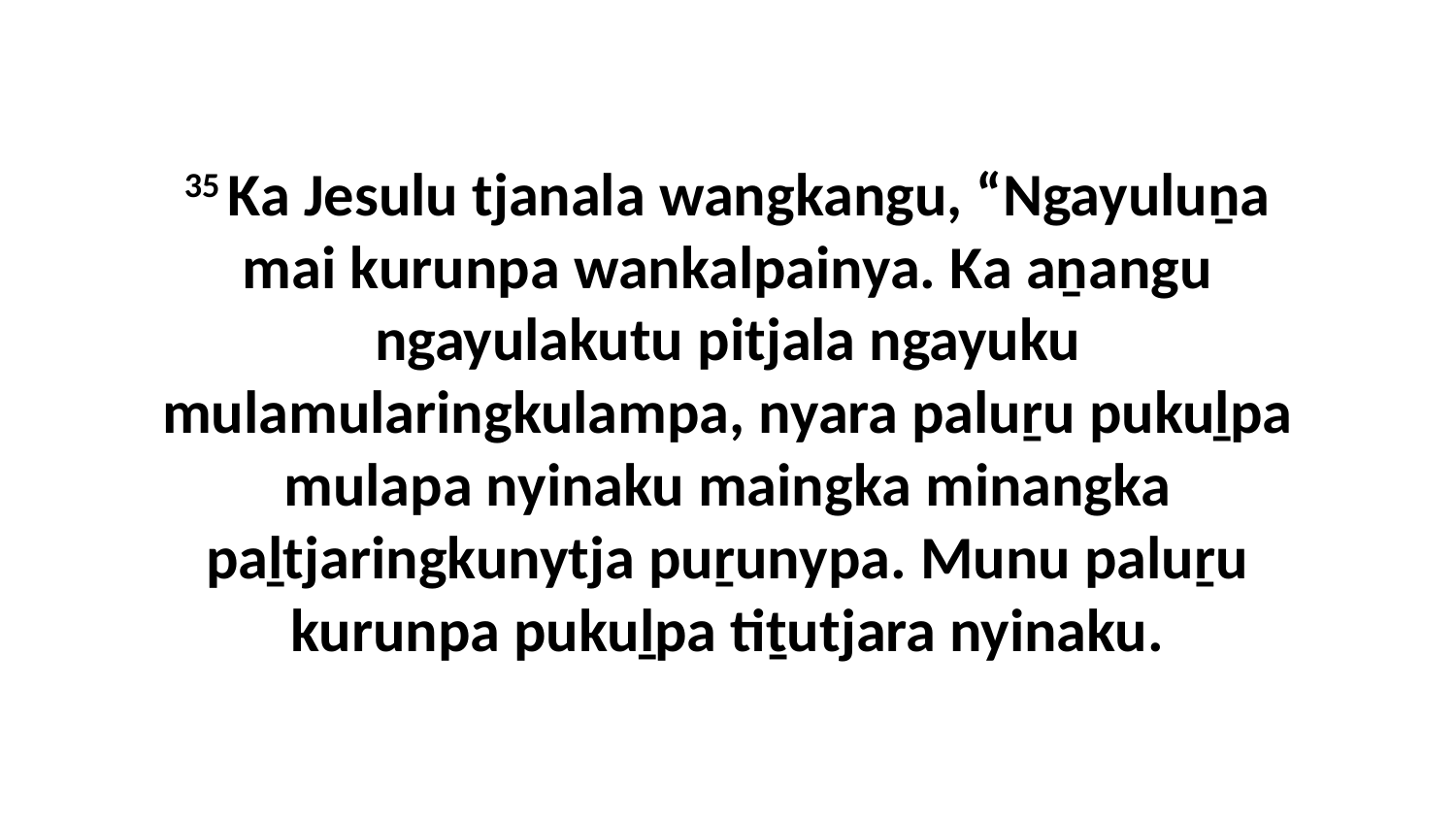

35 Ka Jesulu tjanala wangkangu, “Ngayuluṉa mai kurunpa wankalpainya. Ka aṉangu ngayulakutu pitjala ngayuku mulamularingkulampa, nyara paluṟu pukuḻpa mulapa nyinaku maingka minangka paḻtjaringkunytja puṟunypa. Munu paluṟu kurunpa pukuḻpa tiṯutjara nyinaku.